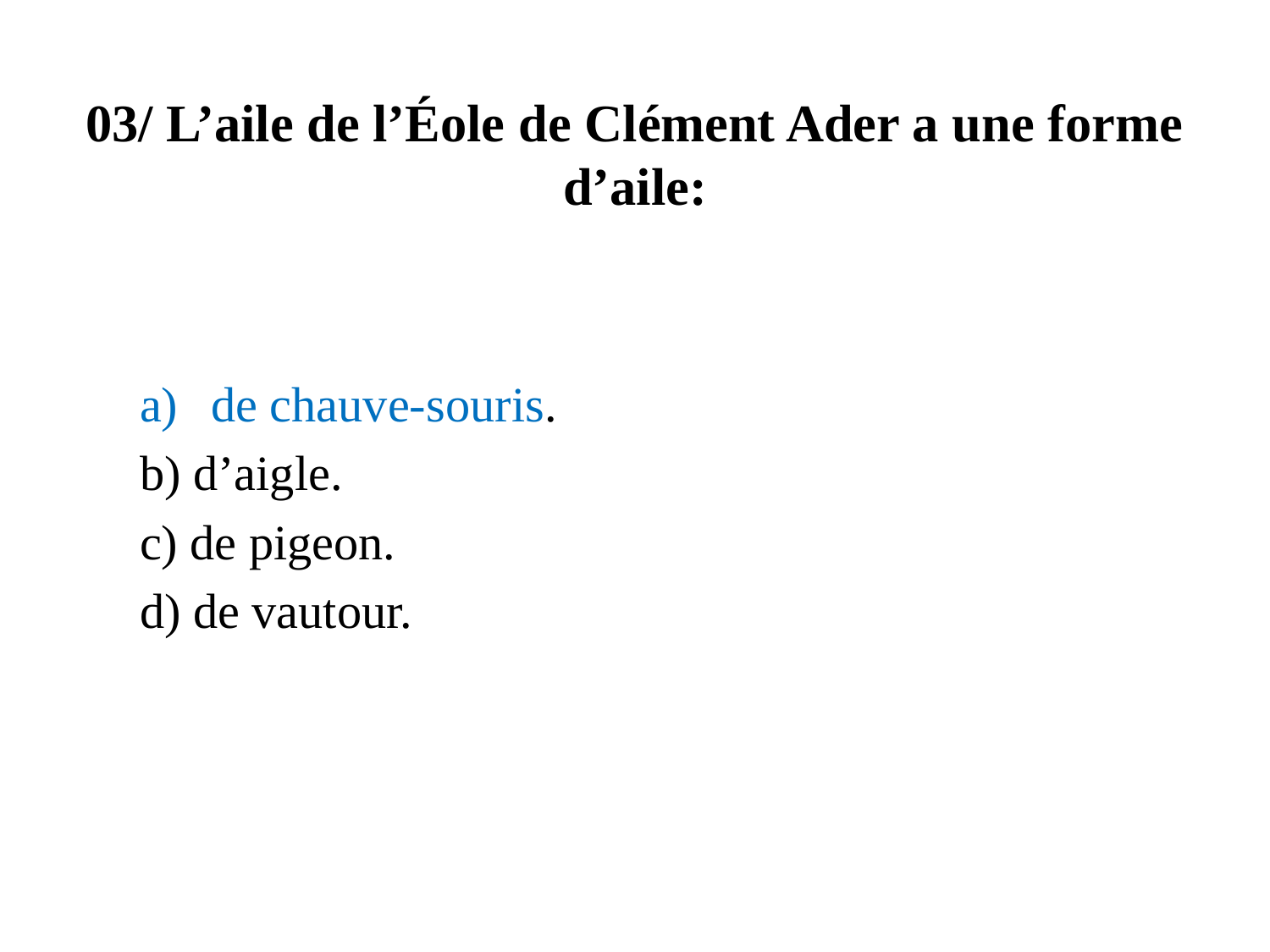

# 03/ L’aile de l’Éole de Clément Ader a une forme d’aile:
de chauve-souris.
b) d’aigle.
c) de pigeon.
d) de vautour.